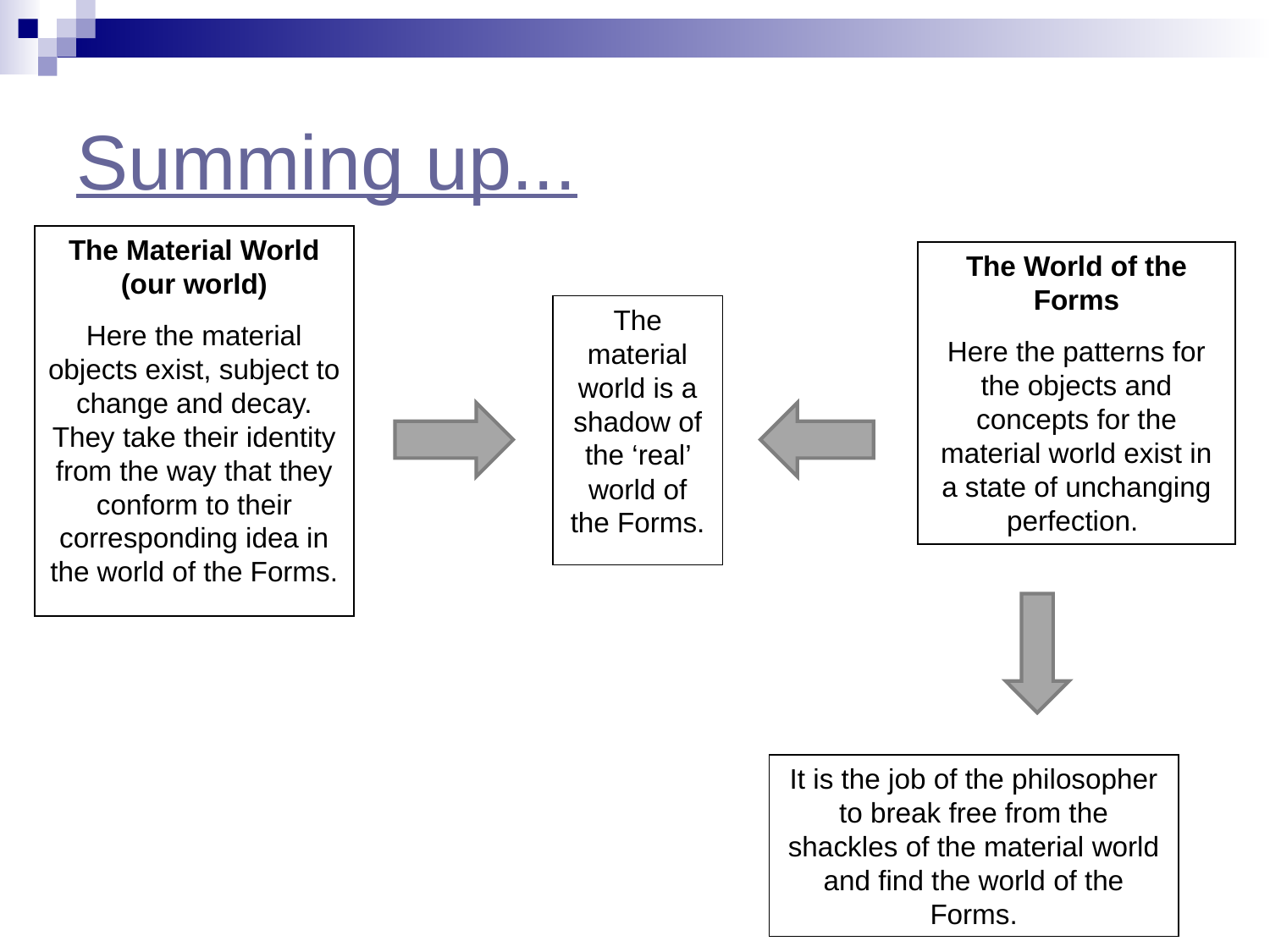

# Summing up...
The Material World (our world)
Here the material objects exist, subject to change and decay. They take their identity from the way that they conform to their corresponding idea in the world of the Forms.
The World of the Forms
Here the patterns for the objects and concepts for the material world exist in a state of unchanging perfection.
The material world is a shadow of the ‘real’ world of the Forms.

It is the job of the philosopher to break free from the shackles of the material world and find the world of the Forms.